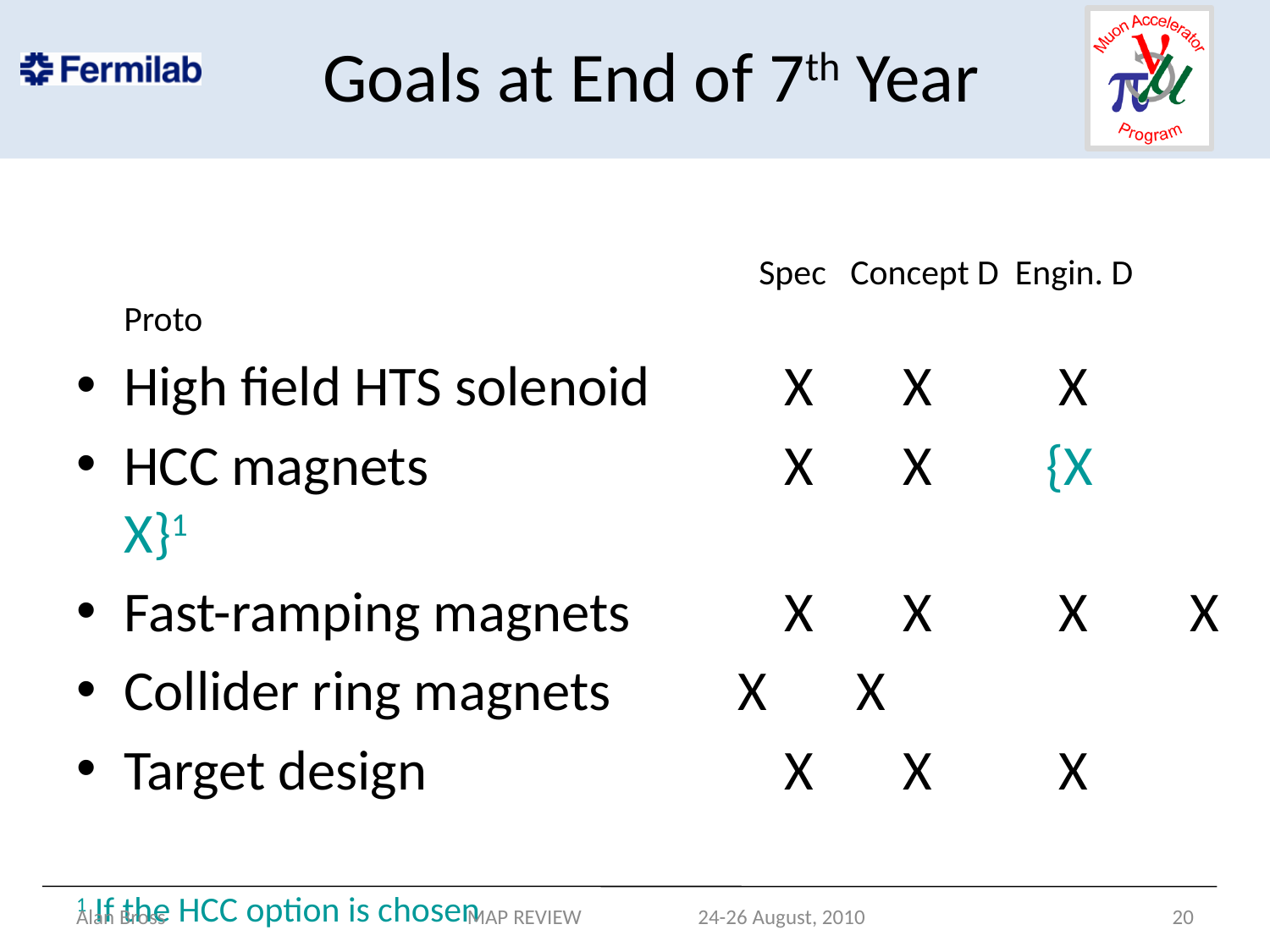

# Goals at End of 7th Year
						Spec   Concept D  Engin. D   Proto
High field HTS solenoid 	  X       X          X
HCC magnets 		            X       X         {X        X}1
Fast-ramping magnets 	  X       X          X        X
Collider ring magnets          X       X
Target design  	                      X       X          X

1 If the HCC option is chosen

Alan Bross
MAP REVIEW                        24-26 August, 2010
20